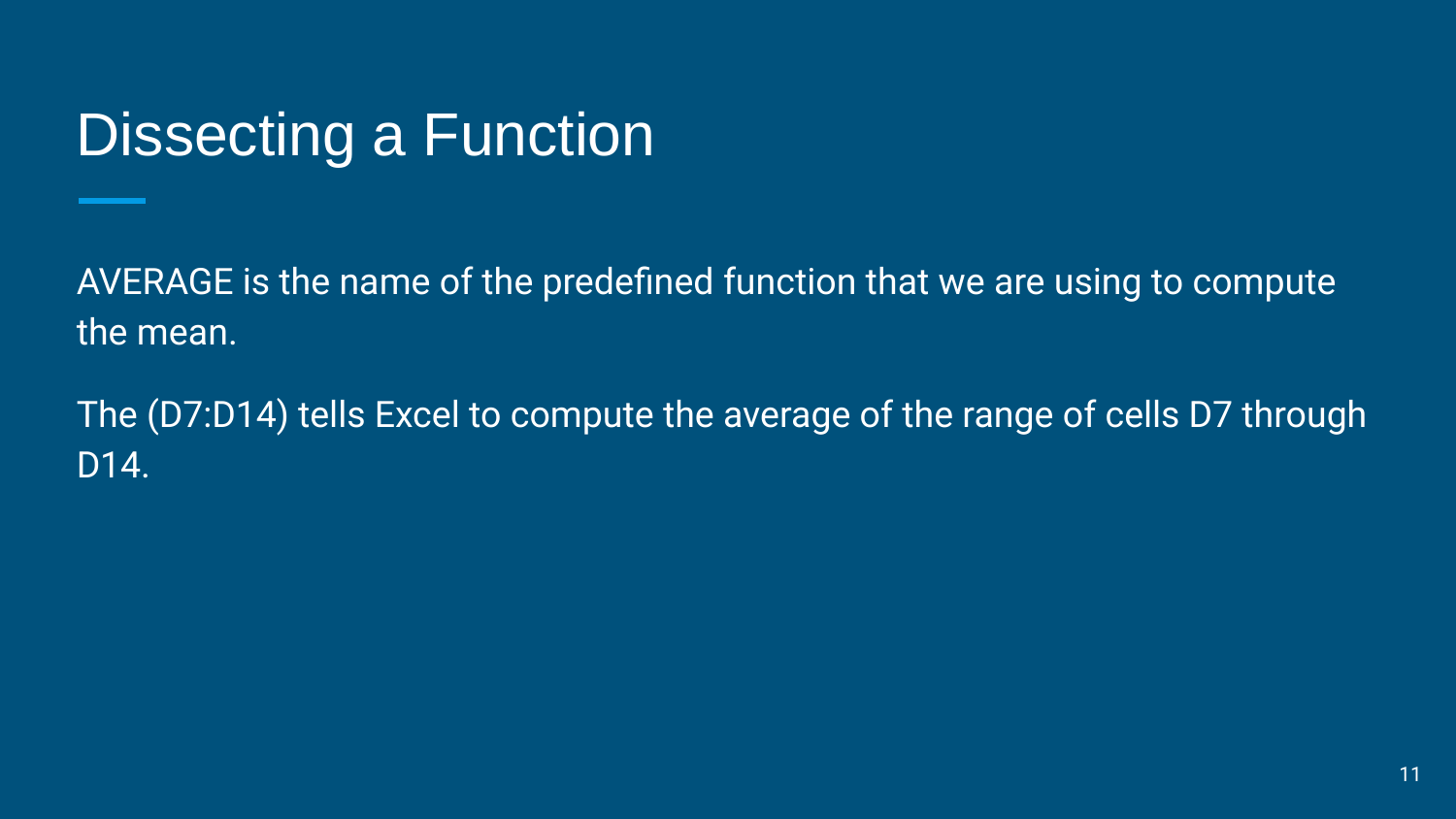

# Dissecting a Function
AVERAGE is the name of the predefined function that we are using to compute the mean.
The (D7:D14) tells Excel to compute the average of the range of cells D7 through D14.

11